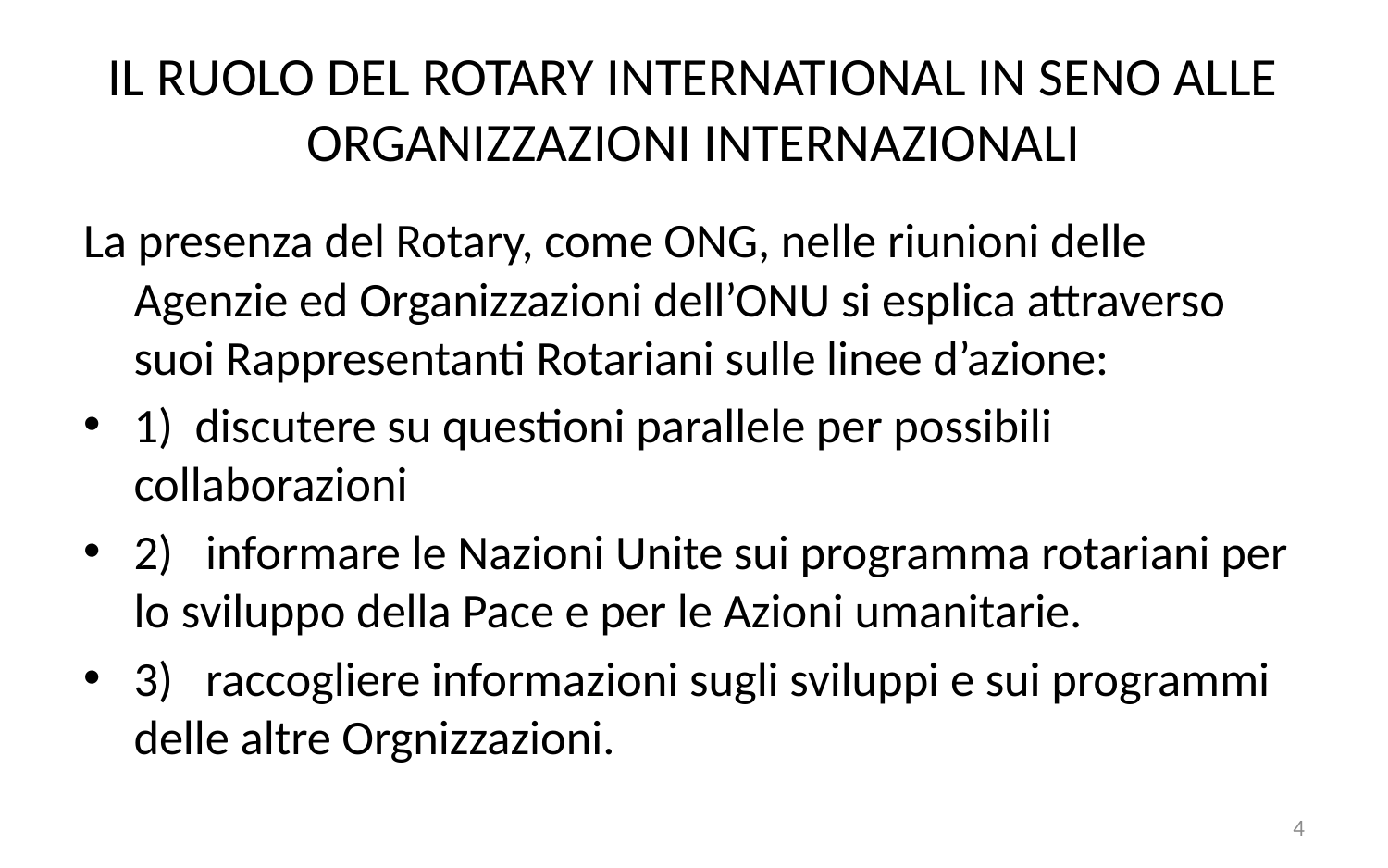

# IL RUOLO DEL ROTARY INTERNATIONAL IN SENO ALLE ORGANIZZAZIONI INTERNAZIONALI
La presenza del Rotary, come ONG, nelle riunioni delle Agenzie ed Organizzazioni dell’ONU si esplica attraverso suoi Rappresentanti Rotariani sulle linee d’azione:
1)  discutere su questioni parallele per possibili collaborazioni
2)   informare le Nazioni Unite sui programma rotariani per lo sviluppo della Pace e per le Azioni umanitarie.
3)   raccogliere informazioni sugli sviluppi e sui programmi delle altre Orgnizzazioni.

4